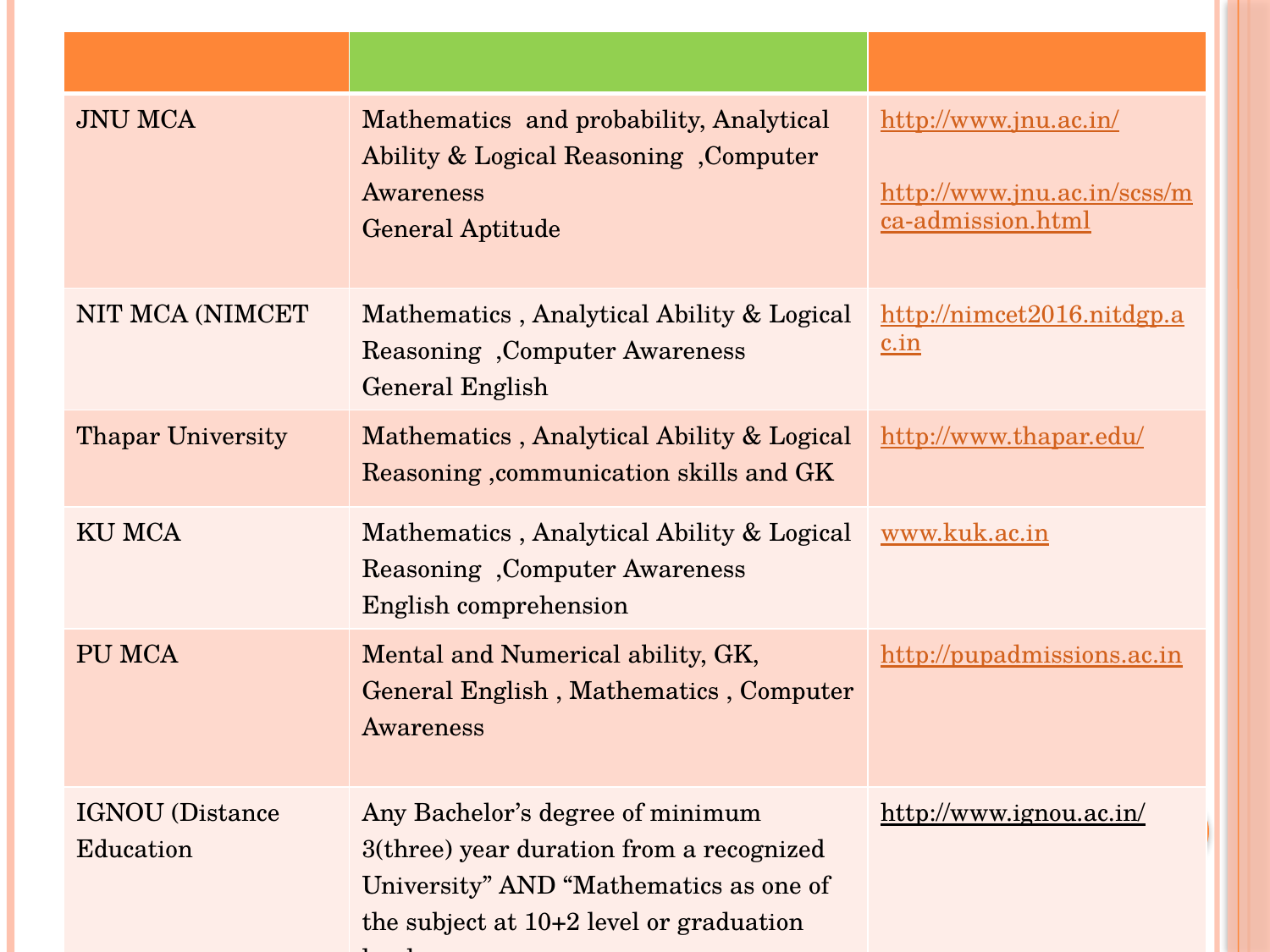

|  |  |  |
| --- | --- | --- |
| JNU MCA | Mathematics and probability, Analytical Ability & Logical Reasoning ,Computer Awareness General Aptitude | http://www.jnu.ac.in/ http://www.jnu.ac.in/scss/mca-admission.html |
| NIT MCA (NIMCET | Mathematics , Analytical Ability & Logical Reasoning ,Computer Awareness General English | http://nimcet2016.nitdgp.ac.in |
| Thapar University | Mathematics , Analytical Ability & Logical Reasoning ,communication skills and GK | http://www.thapar.edu/ |
| KU MCA | Mathematics , Analytical Ability & Logical Reasoning ,Computer Awareness English comprehension | www.kuk.ac.in |
| PU MCA | Mental and Numerical ability, GK, General English , Mathematics , Computer Awareness | http://pupadmissions.ac.in |
| IGNOU (Distance Education | Any Bachelor’s degree of minimum 3(three) year duration from a recognized University” AND “Mathematics as one of the subject at 10+2 level or graduation level; | http://www.ignou.ac.in/ |